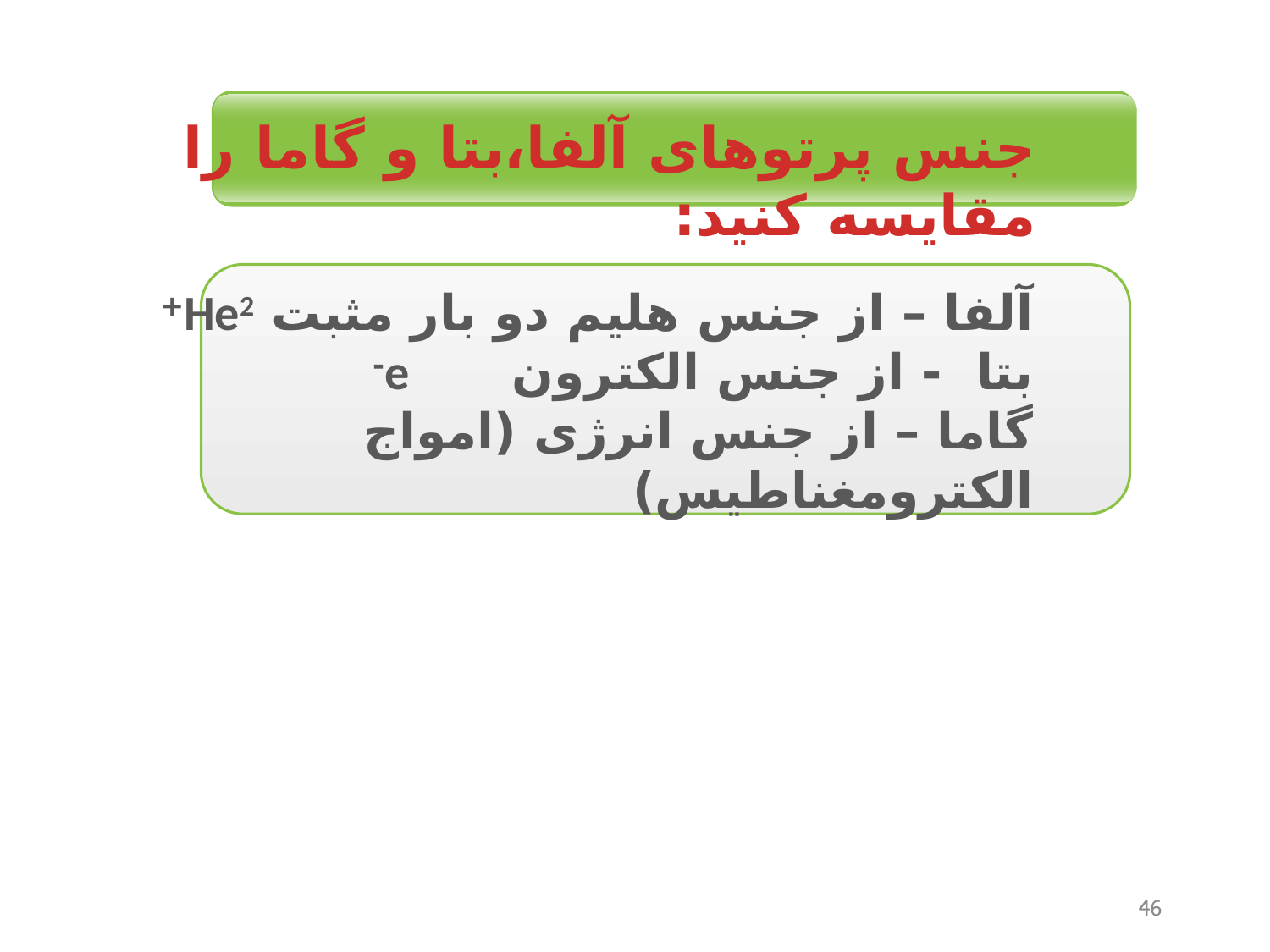

جنس پرتوهای آلفا،بتا و گاما را مقایسه کنید:

آلفا – از جنس هلیم دو بار مثبت He2+
بتا  - از جنس الکترون      e-
گاما – از جنس انرژی (امواج الکترومغناطیس)

46